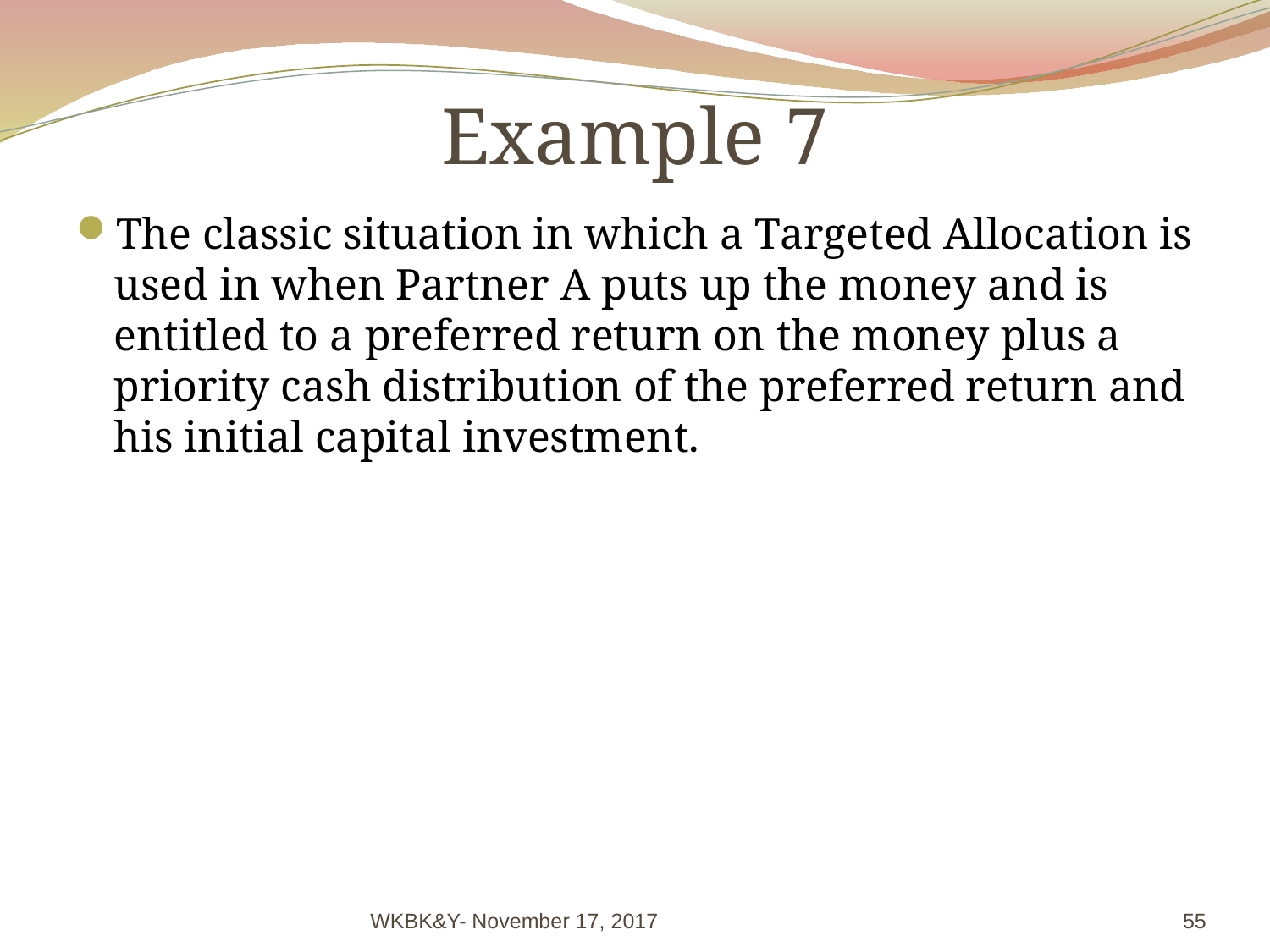

# Example 7
The classic situation in which a Targeted Allocation is used in when Partner A puts up the money and is entitled to a preferred return on the money plus a priority cash distribution of the preferred return and his initial capital investment.
WKBK&Y- November 17, 2017
55